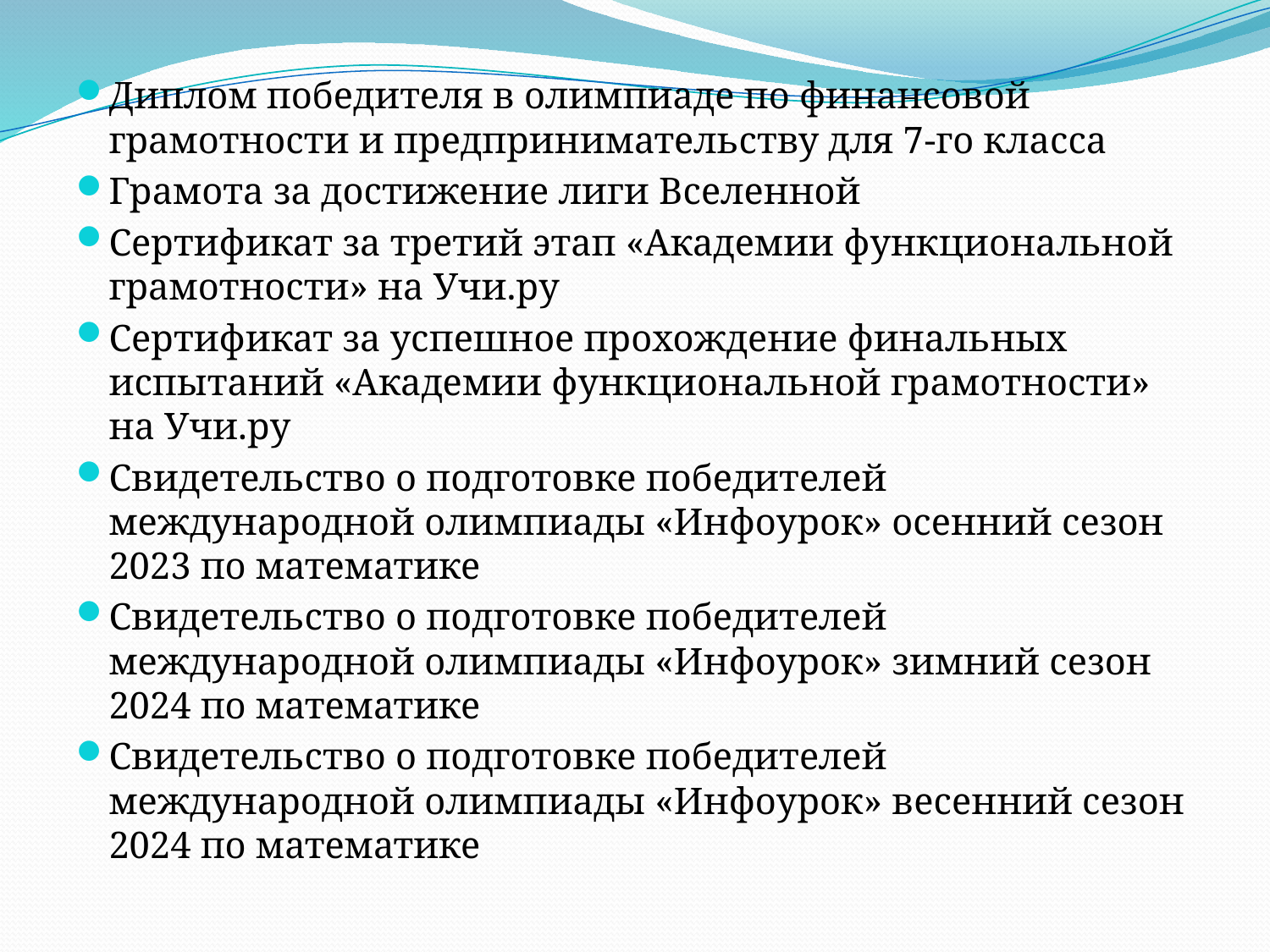

Диплом победителя в олимпиаде по финансовой грамотности и предпринимательству для 7﻿-﻿го класса
Грамота за достижение лиги Вселенной
Сертификат за третий этап «Академии функциональной грамотности» на Учи.ру
Сертификат за успешное прохождение финальных испытаний «Академии функциональной грамотности» на Учи.ру
Свидетельство о подготовке победителей международной олимпиады «Инфоурок» осенний сезон 2023 по математике
Свидетельство о подготовке победителей международной олимпиады «Инфоурок» зимний сезон 2024 по математике
Свидетельство о подготовке победителей международной олимпиады «Инфоурок» весенний сезон 2024 по математике
#